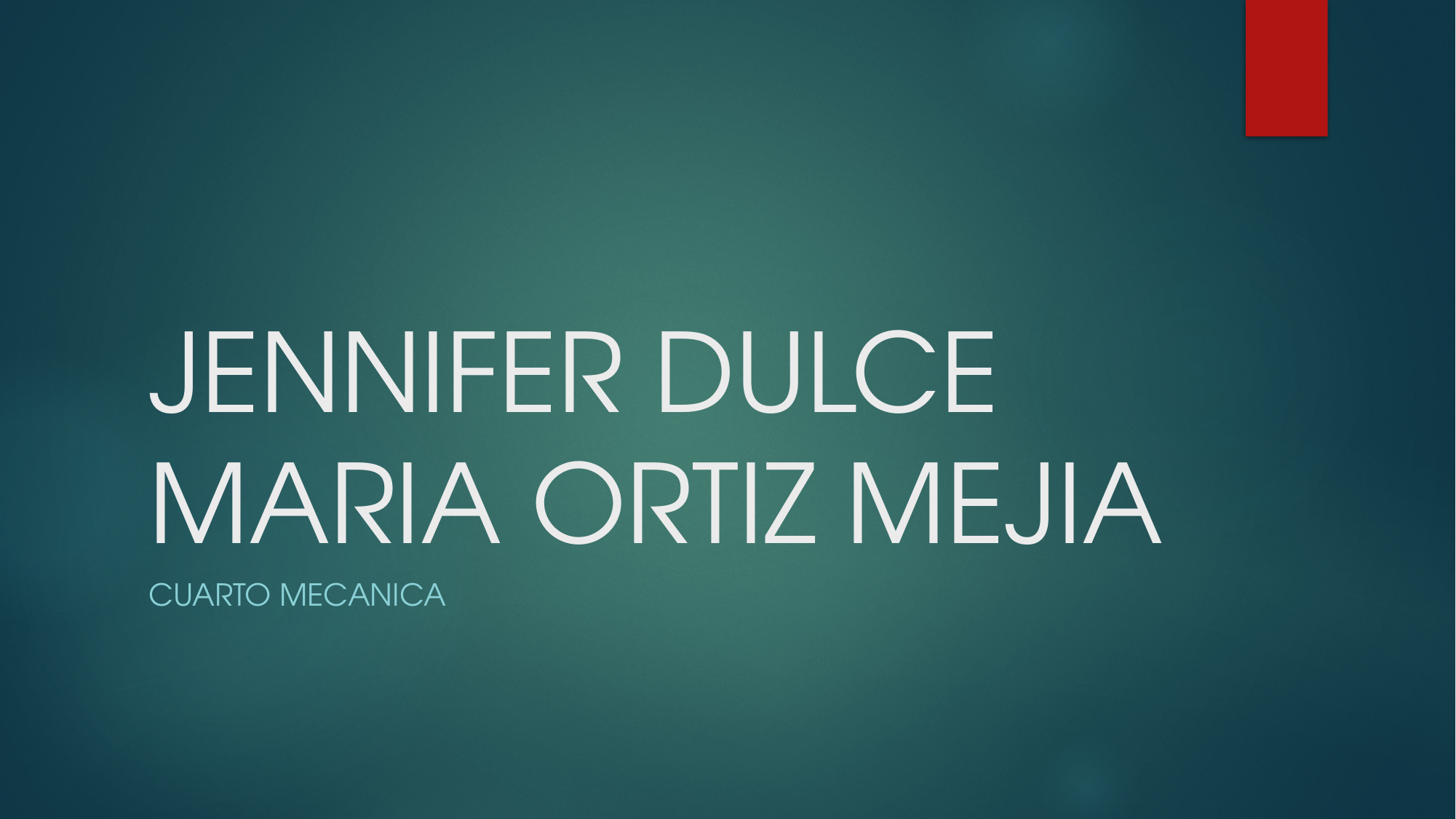

# JENNIFER DULCE MARIA ORTIZ MEJIA
CUARTO MECANICA